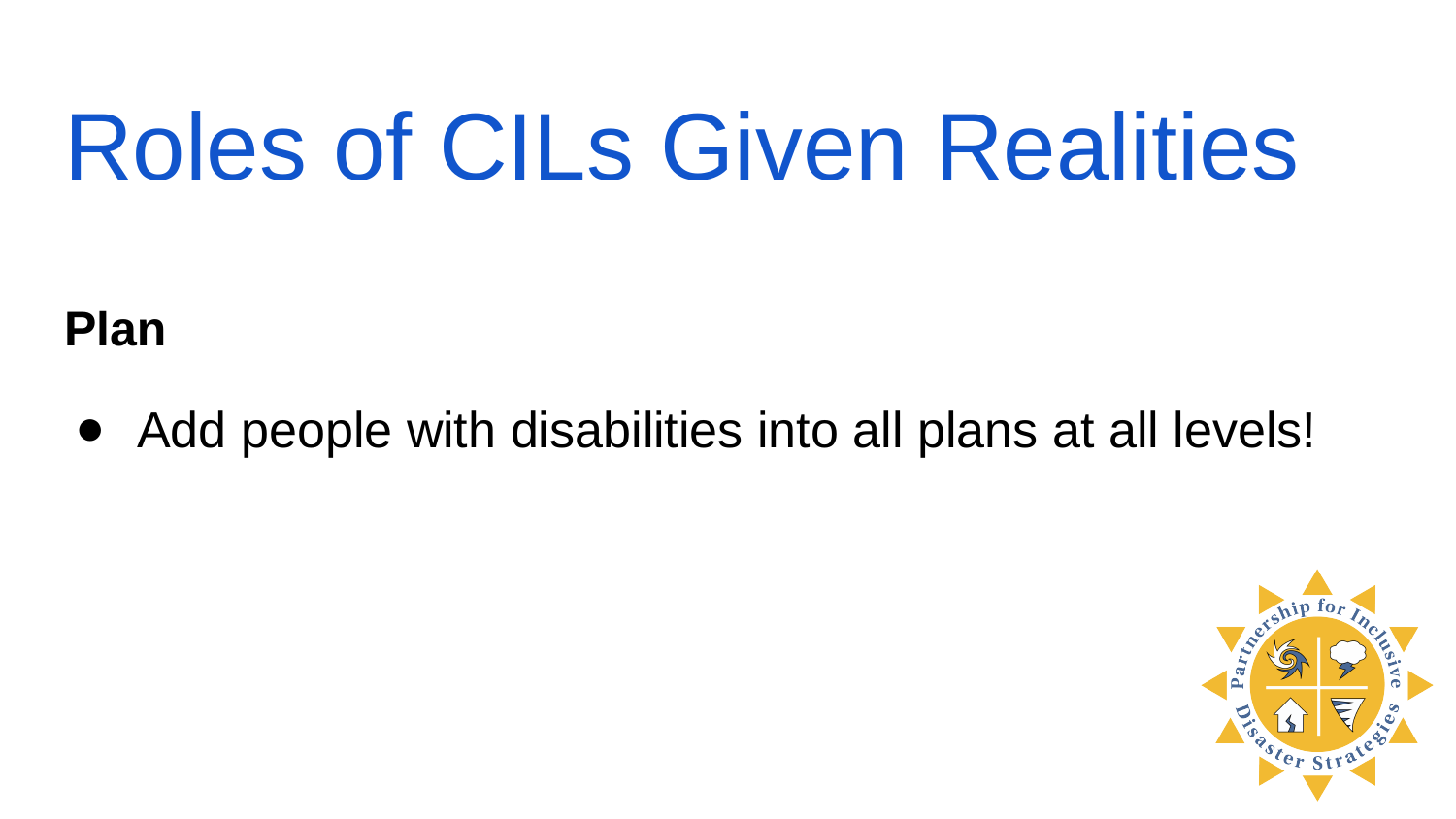

# Roles of CILs Given Realities

Plan
Add people with disabilities into all plans at all levels!